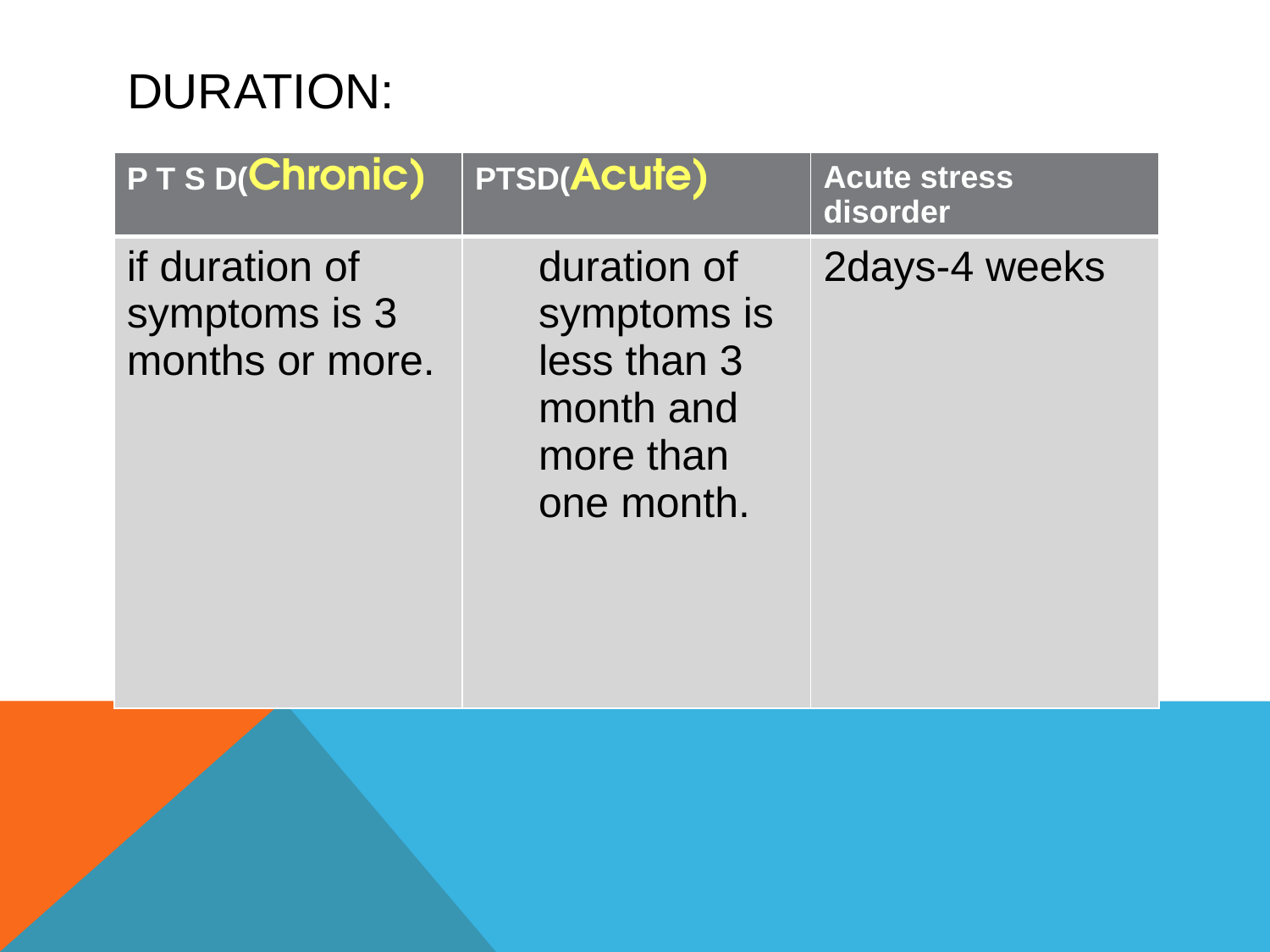

# Duration:
| P T S D(Chronic) | PTSD(Acute) | Acute stress disorder |
| --- | --- | --- |
| if duration of symptoms is 3 months or more. | duration of symptoms is less than 3 month and more than one month. | 2days-4 weeks |